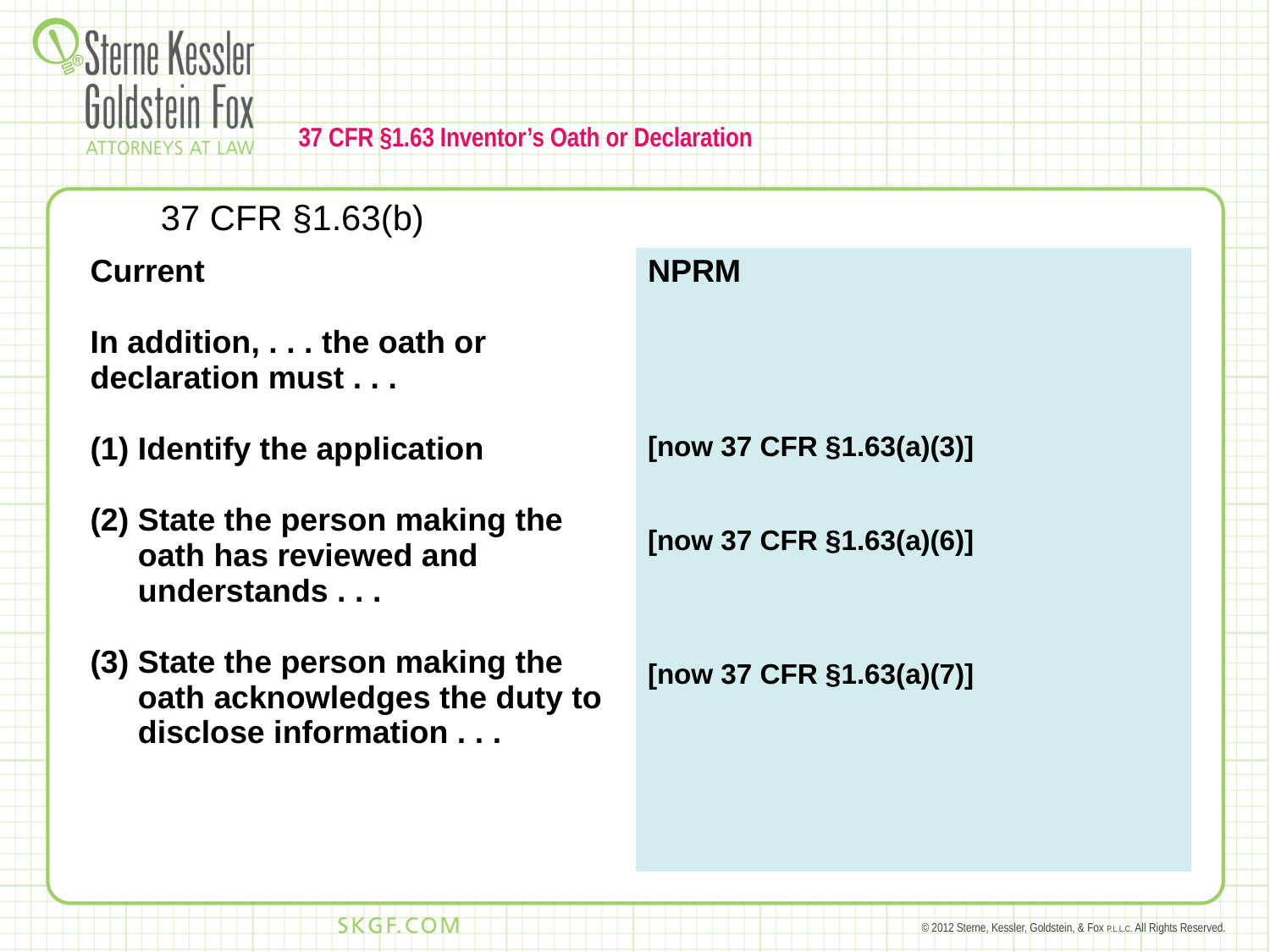

# 37 CFR §1.63 Inventor’s Oath or Declaration
37 CFR §1.63(b)

| Current In addition, . . . the oath or declaration must . . . Identify the application State the person making the oath has reviewed and understands . . . State the person making the oath acknowledges the duty to disclose information . . . | NPRM [now 37 CFR §1.63(a)(3)] [now 37 CFR §1.63(a)(6)] [now 37 CFR §1.63(a)(7)] |
| --- | --- |